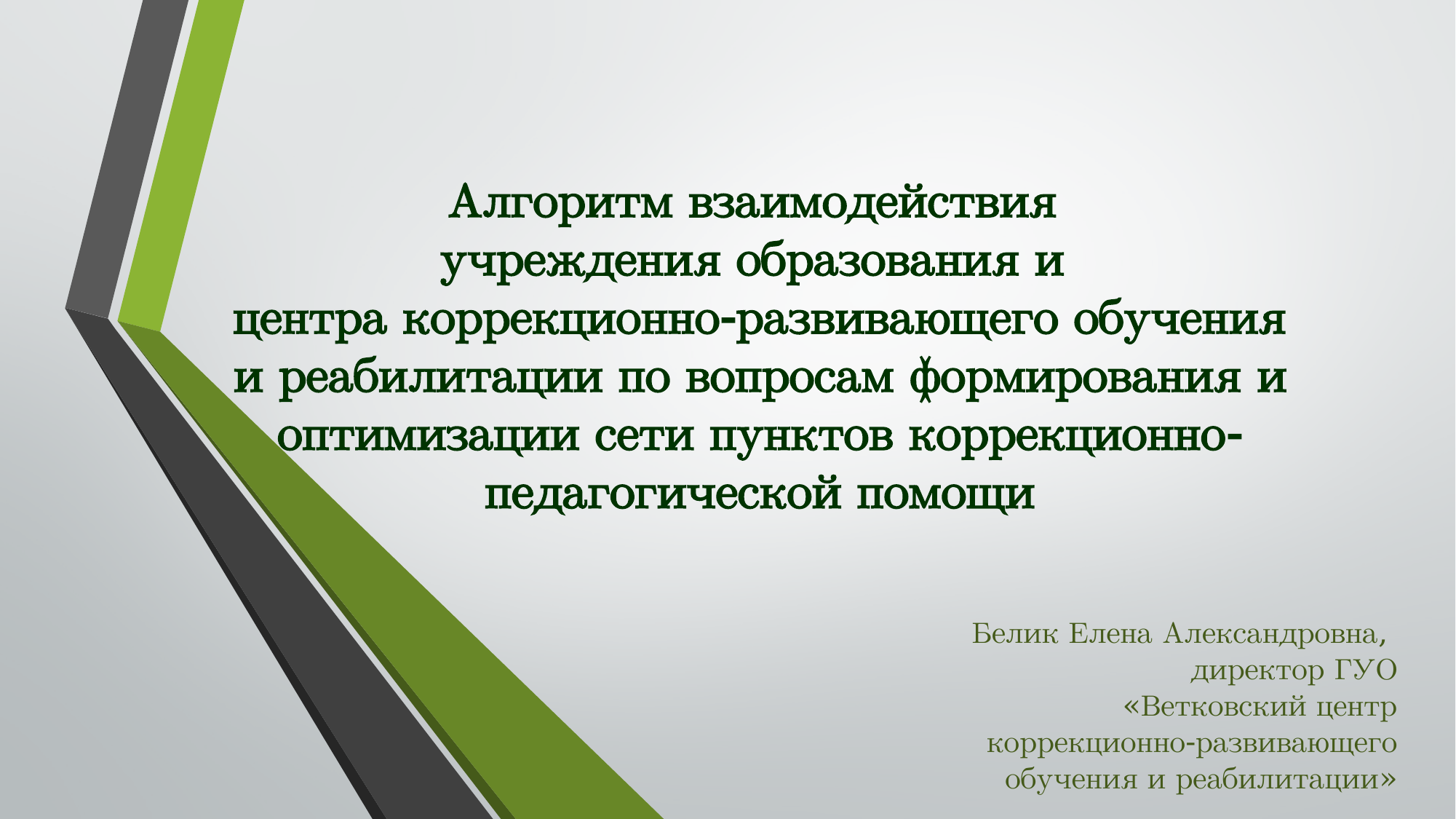

# Алгоритм взаимодействия учреждения образования и центра коррекционно-развивающего обучения и реабилитации по вопросам формирования и оптимизации сети пунктов коррекционно-педагогической помощи
Белик Елена Александровна,
				директор ГУО «Ветковский центр
			      коррекционно-развивающего
			обучения и реабилитации»